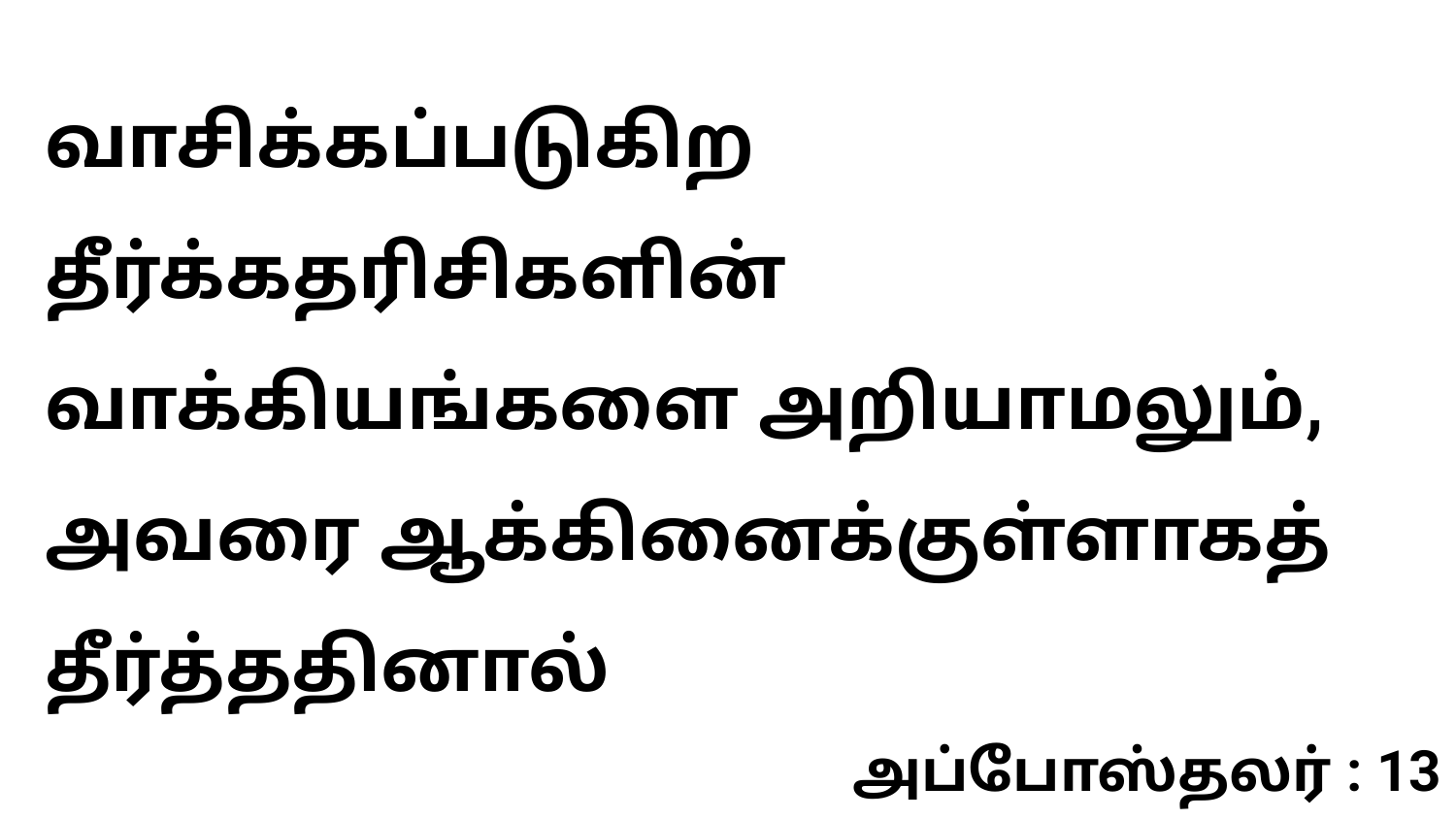

வாசிக்கப்படுகிற தீர்க்கதரிசிகளின் வாக்கியங்களை அறியாமலும், அவரை ஆக்கினைக்குள்ளாகத் தீர்த்ததினால்
அப்போஸ்தலர் : 13